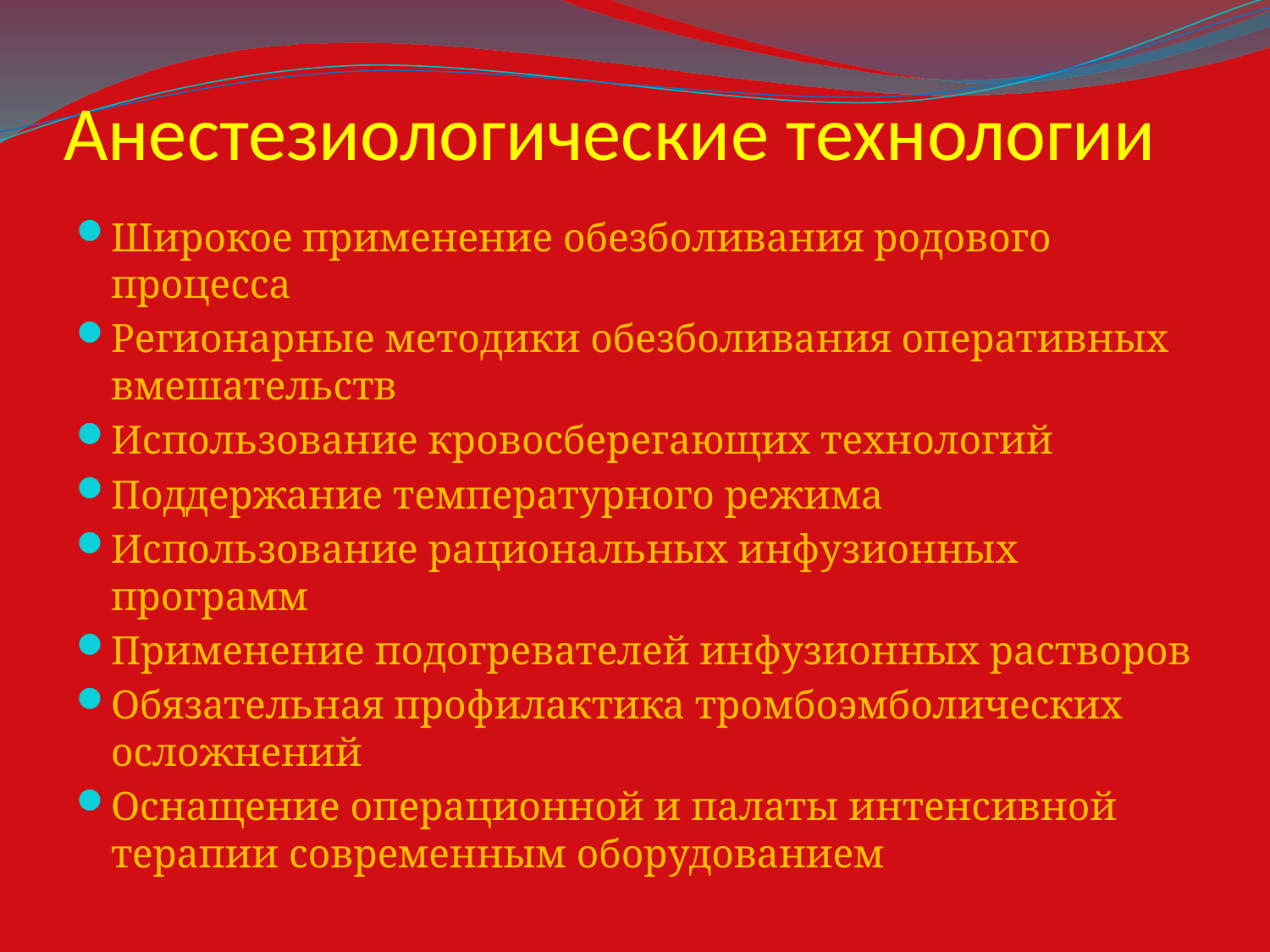

# Анестезиологические технологии
Широкое применение обезболивания родового процесса
Регионарные методики обезболивания оперативных вмешательств
Использование кровосберегающих технологий
Поддержание температурного режима
Использование рациональных инфузионных программ
Применение подогревателей инфузионных растворов
Обязательная профилактика тромбоэмболических осложнений
Оснащение операционной и палаты интенсивной терапии современным оборудованием